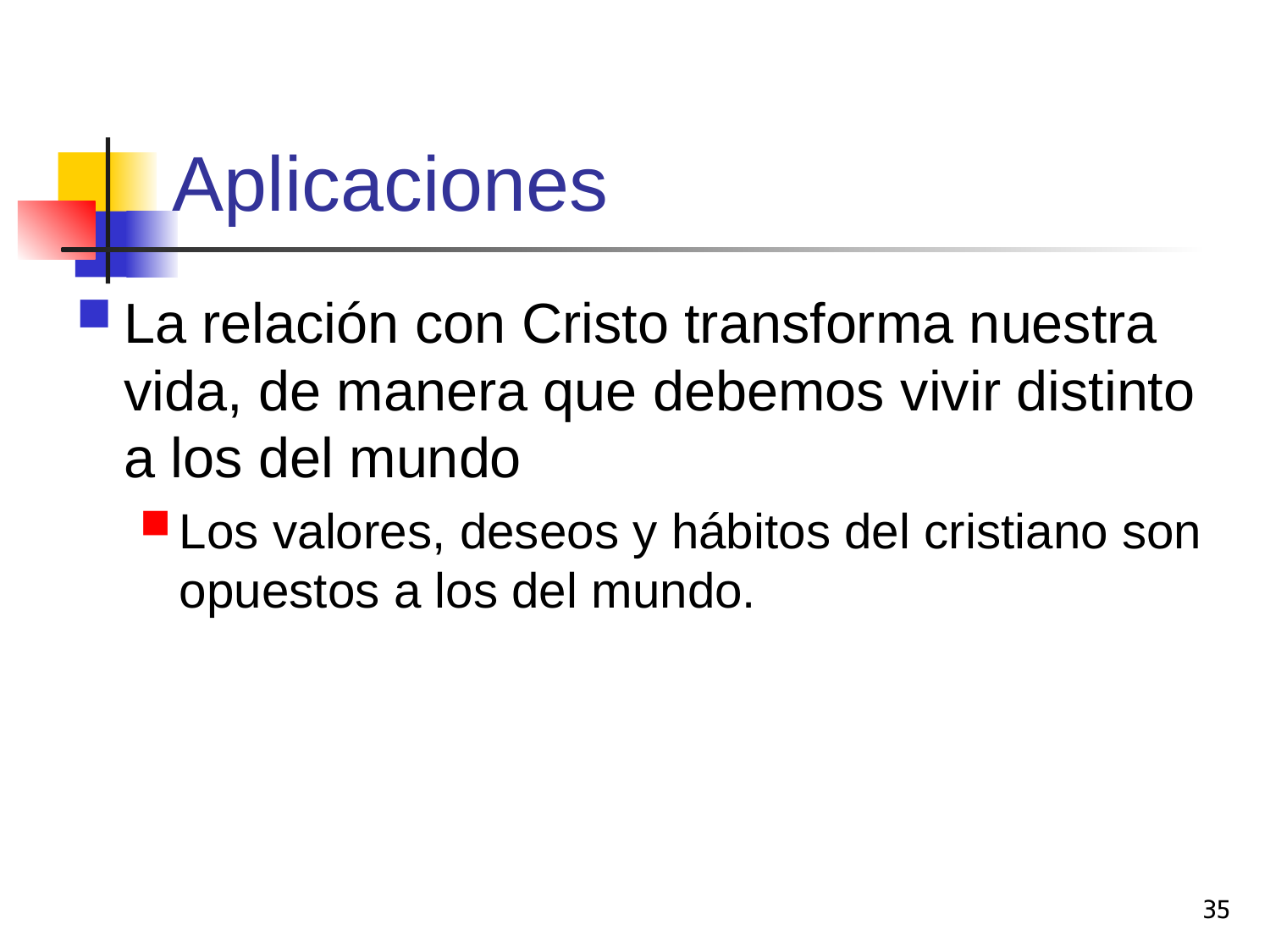

# Aplicaciones
La relación con Cristo transforma nuestra vida, de manera que debemos vivir distinto a los del mundo
Los valores, deseos y hábitos del cristiano son opuestos a los del mundo.
35